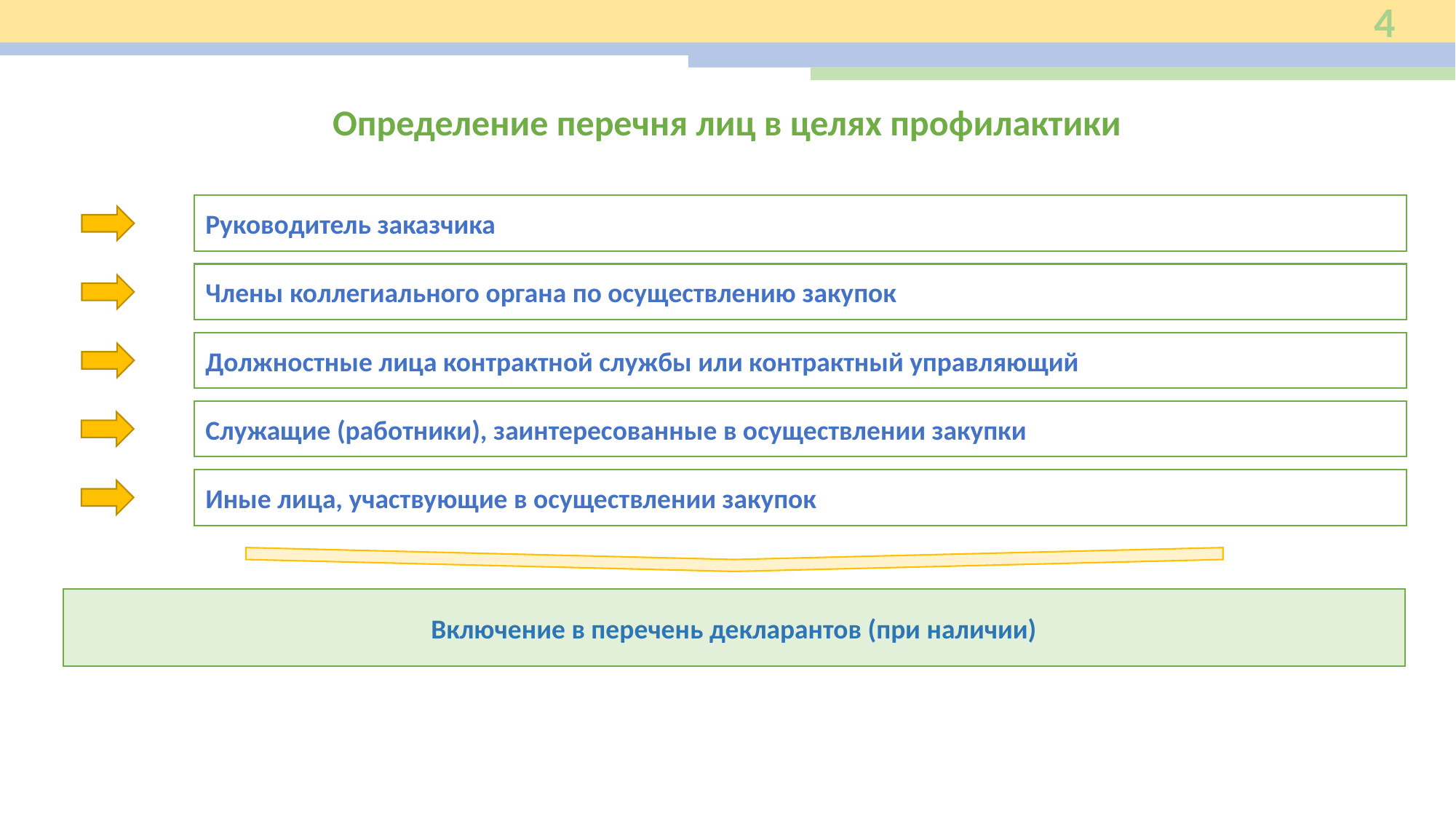

4

Определение перечня лиц в целях профилактики
Руководитель заказчика

Члены коллегиального органа по осуществлению закупок

Должностные лица контрактной службы или контрактный управляющий

Служащие (работники), заинтересованные в осуществлении закупки

Иные лица, участвующие в осуществлении закупок

Включение в перечень декларантов (при наличии)